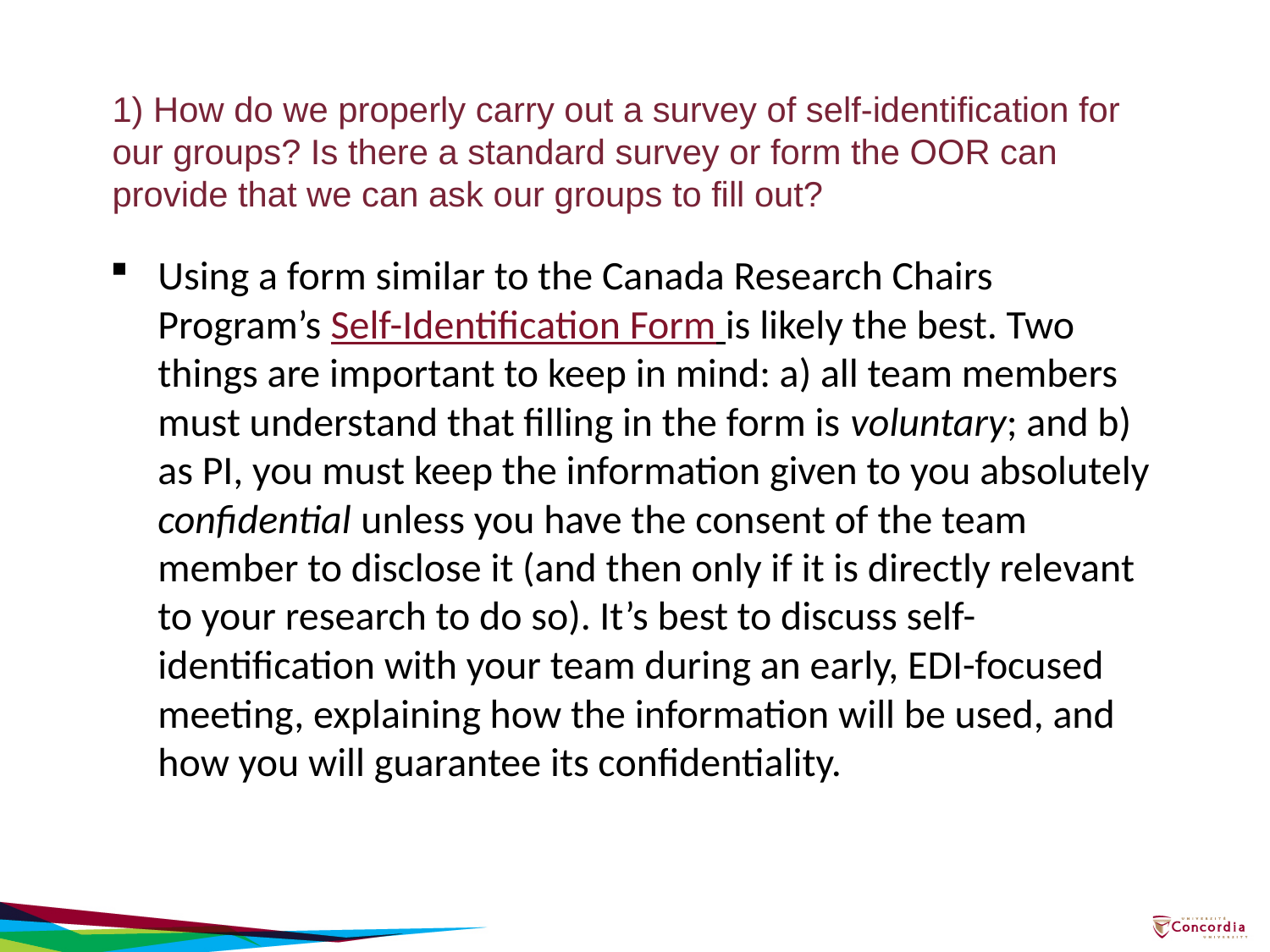

# 1) How do we properly carry out a survey of self-identification for our groups? Is there a standard survey or form the OOR can provide that we can ask our groups to fill out?
Using a form similar to the Canada Research Chairs Program’s Self-Identification Form is likely the best. Two things are important to keep in mind: a) all team members must understand that filling in the form is voluntary; and b) as PI, you must keep the information given to you absolutely confidential unless you have the consent of the team member to disclose it (and then only if it is directly relevant to your research to do so). It’s best to discuss self-identification with your team during an early, EDI-focused meeting, explaining how the information will be used, and how you will guarantee its confidentiality.